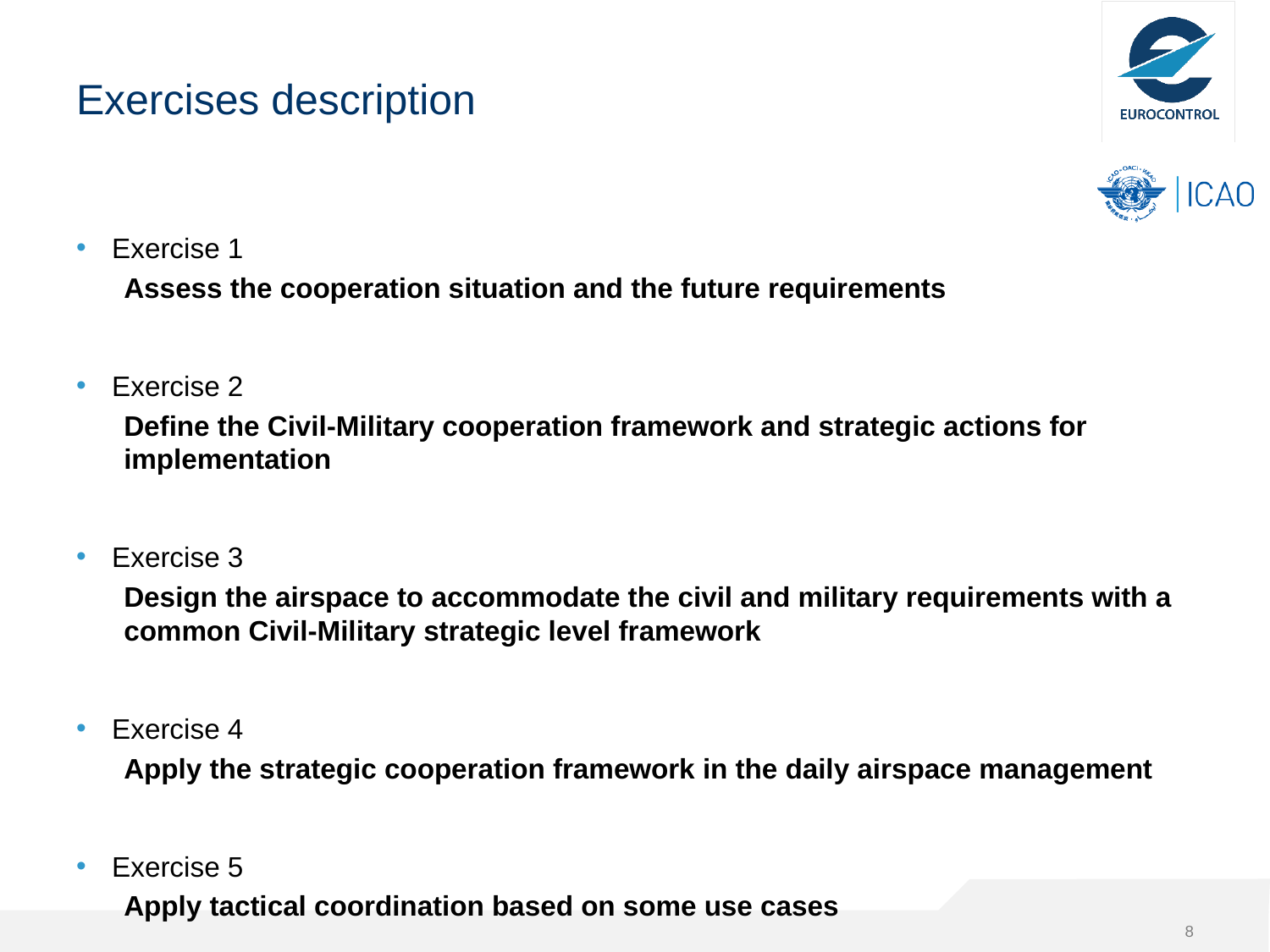

# Exercises description
Exercise 1
Assess the cooperation situation and the future requirements

Exercise 2
Define the Civil-Military cooperation framework and strategic actions for implementation

Exercise 3
Design the airspace to accommodate the civil and military requirements with a common Civil-Military strategic level framework

Exercise 4
Apply the strategic cooperation framework in the daily airspace management

Exercise 5
Apply tactical coordination based on some use cases
8